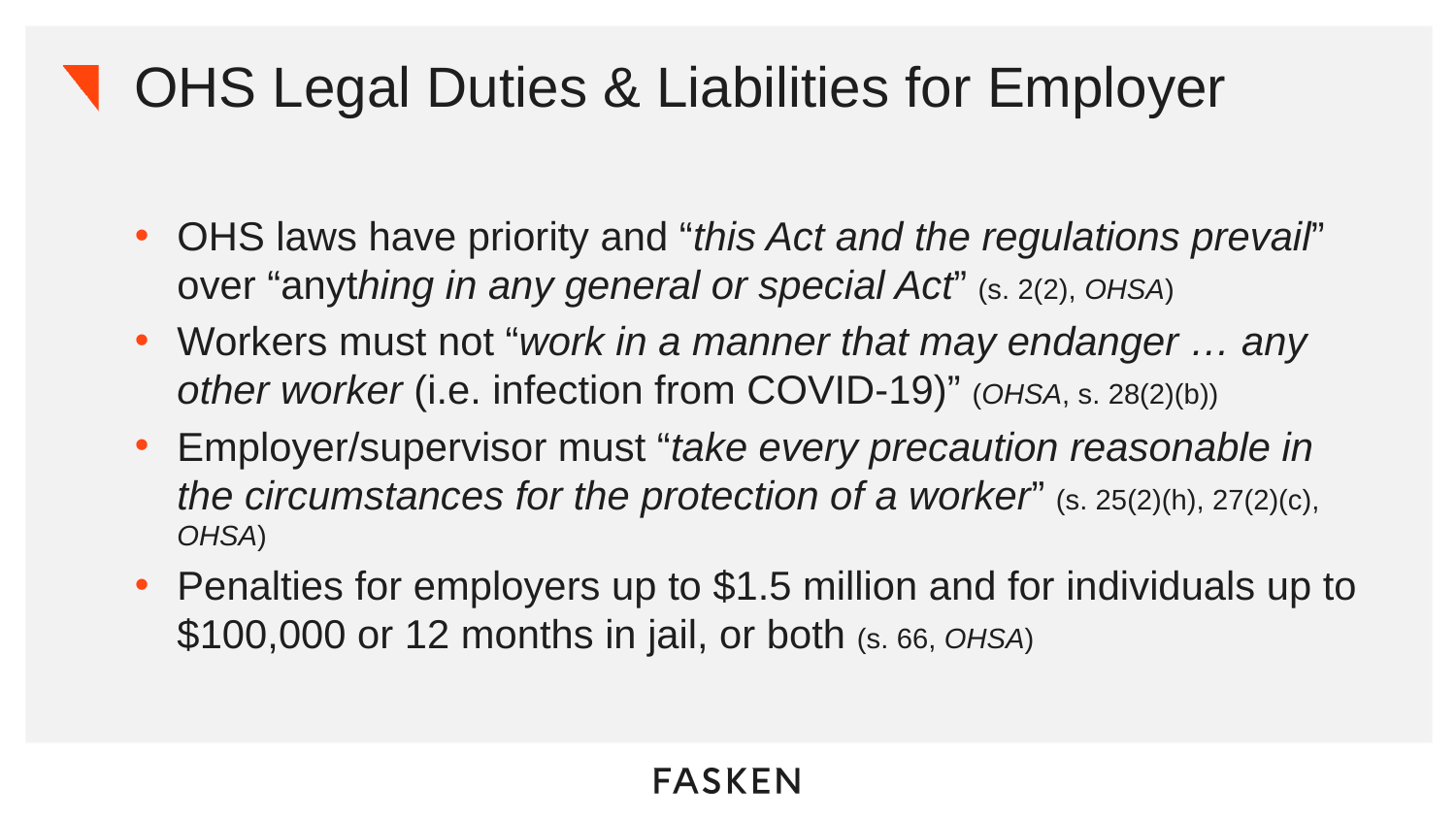

# OHS Legal Duties & Liabilities for Employer
OHS laws have priority and “this Act and the regulations prevail” over “anything in any general or special Act” (s. 2(2), OHSA)
Workers must not “work in a manner that may endanger … any other worker (i.e. infection from COVID-19)” (OHSA, s. 28(2)(b))
Employer/supervisor must “take every precaution reasonable in the circumstances for the protection of a worker” (s. 25(2)(h), 27(2)(c), OHSA)
Penalties for employers up to $1.5 million and for individuals up to $100,000 or 12 months in jail, or both (s. 66, OHSA)